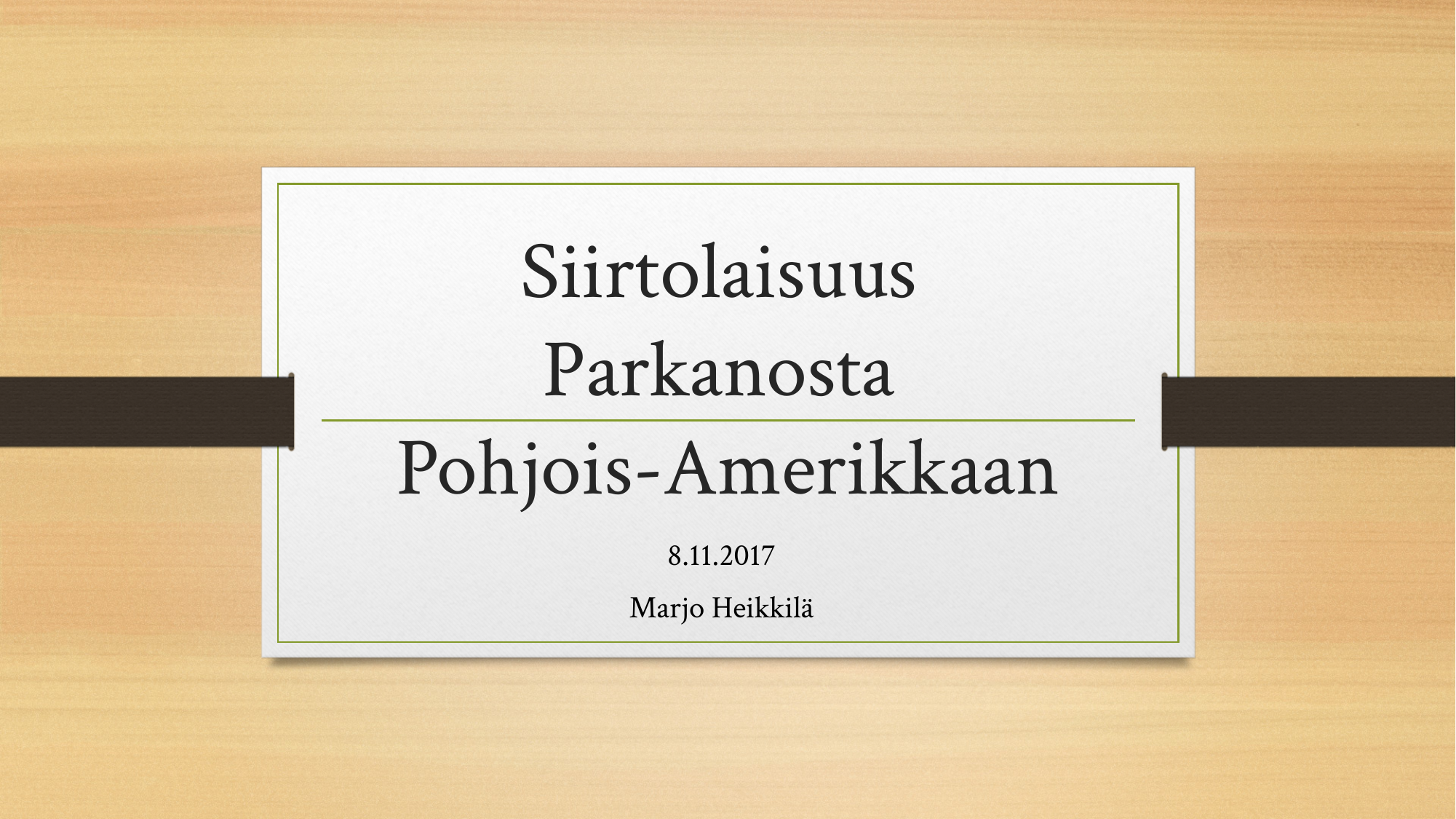

# Siirtolaisuus Parkanosta Pohjois-Amerikkaan
8.11.2017
Marjo Heikkilä